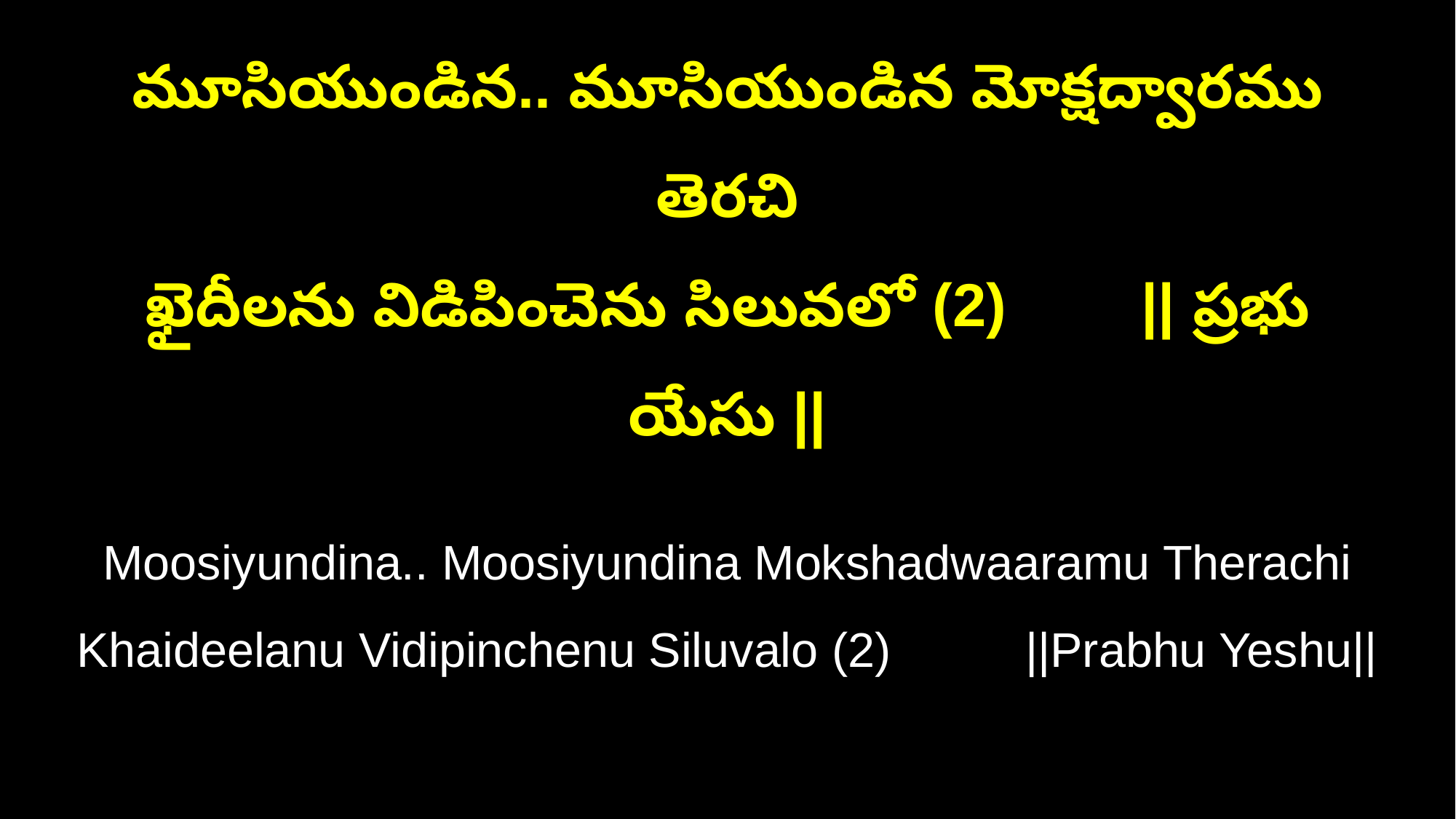

మూసియుండిన.. మూసియుండిన మోక్షద్వారము తెరచి
ఖైదీలను విడిపించెను సిలువలో (2)        || ప్రభు యేసు ||
Moosiyundina.. Moosiyundina Mokshadwaaramu Therachi
Khaideelanu Vidipinchenu Siluvalo (2)          ||Prabhu Yeshu||